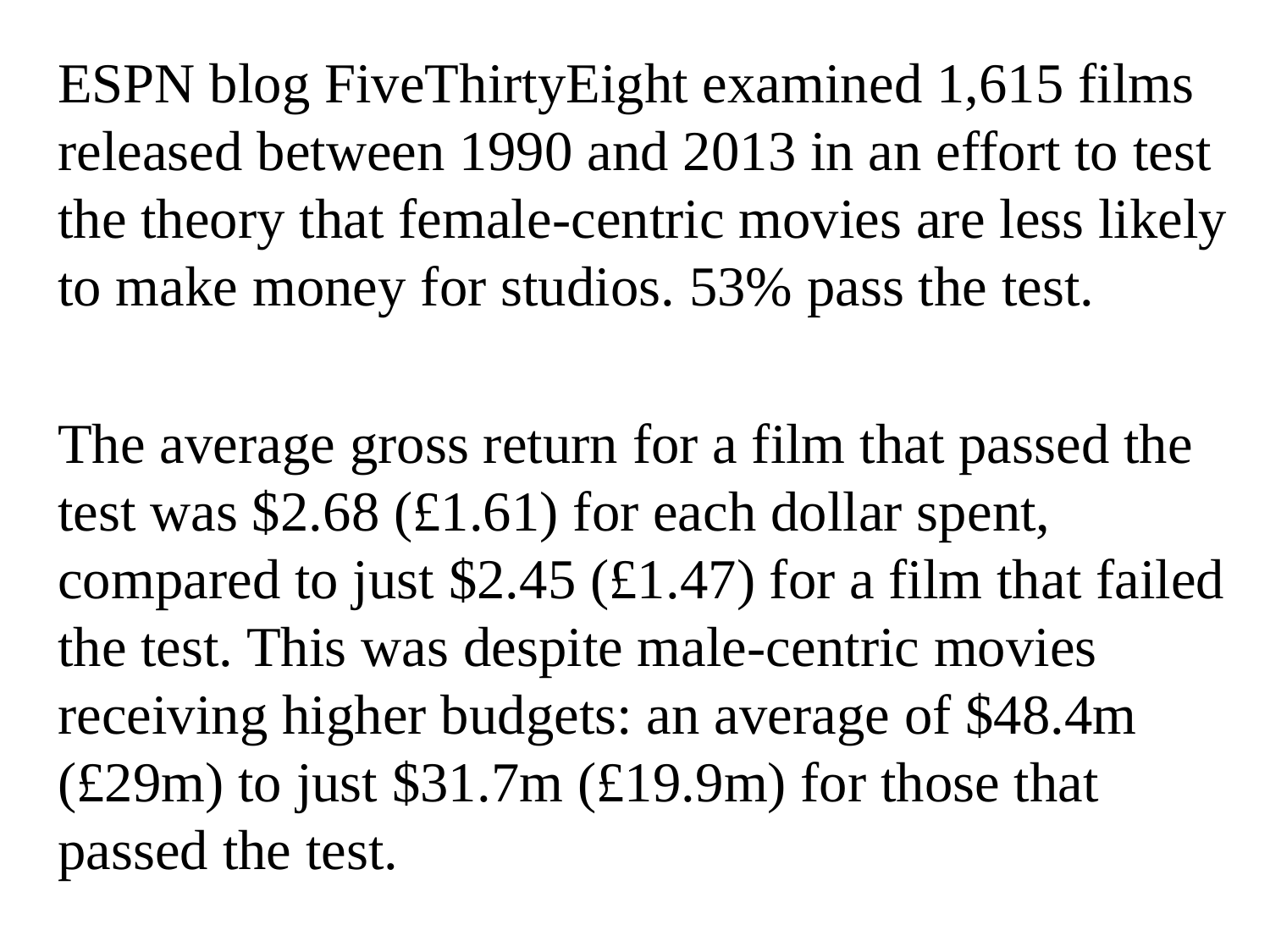

ESPN blog FiveThirtyEight examined 1,615 films released between 1990 and 2013 in an effort to test the theory that female-centric movies are less likely to make money for studios. 53% pass the test.

The average gross return for a film that passed the test was $2.68 (£1.61) for each dollar spent, compared to just $2.45 (£1.47) for a film that failed the test. This was despite male-centric movies receiving higher budgets: an average of $48.4m (£29m) to just $31.7m (£19.9m) for those that passed the test.